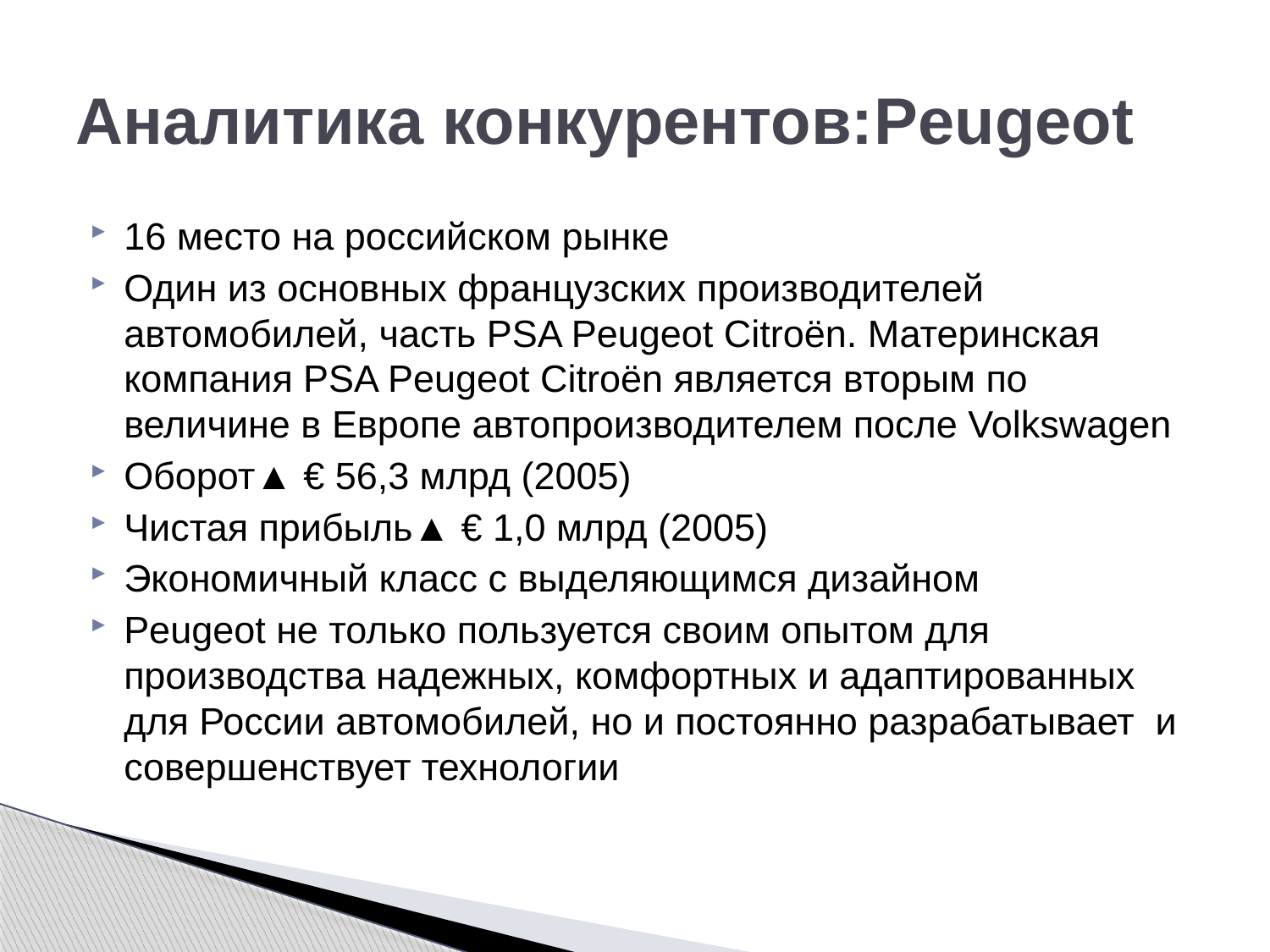

# Аналитика конкурентов:Peugeot
16 место на российском рынке
Один из основных французских производителей автомобилей, часть PSA Peugeot Citroën. Материнская компания PSA Peugeot Citroën является вторым по величине в Европе автопроизводителем после Volkswagen
Оборот▲ € 56,3 млрд (2005)
Чистая прибыль▲ € 1,0 млрд (2005)
Экономичный класс с выделяющимся дизайном
Peugeot не только пользуется своим опытом для производства надежных, комфортных и адаптированных для России автомобилей, но и постоянно разрабатывает  и совершенствует технологии